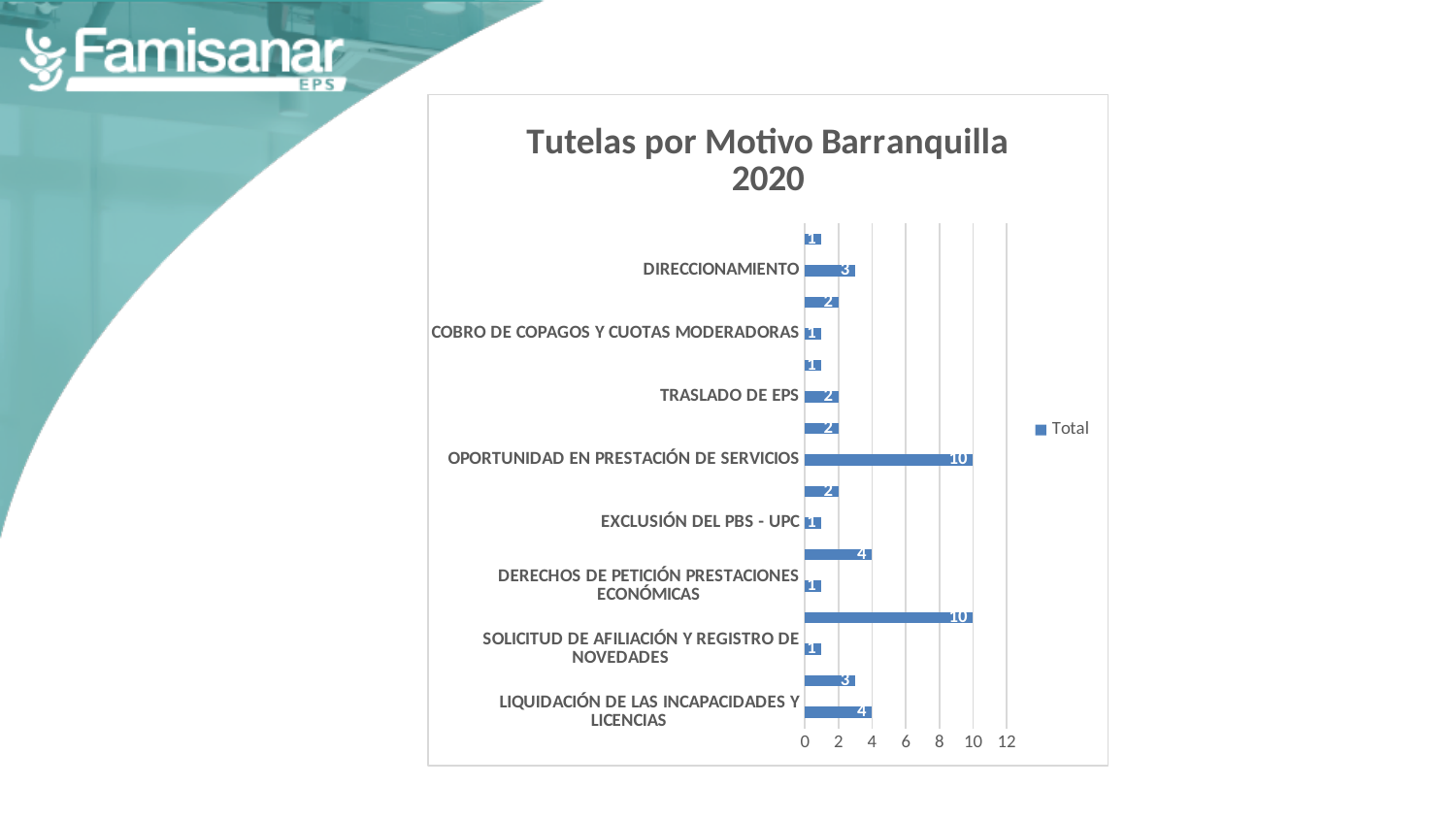

### Chart: Tutelas por Motivo Barranquilla
2020

| Category | Total |
|---|---|
| 	LIQUIDACIÓN DE LAS INCAPACIDADES Y LICENCIAS | 4.0 |
| 	OPORTUNIDAD EN PAGO DE LICENCIAS E INCAPACIDADES | 3.0 |
| 	SOLICITUD DE AFILIACIÓN Y REGISTRO DE NOVEDADES | 1.0 |
| 	VINCULADOS COMO TERCEROS | 10.0 |
| DERECHOS DE PETICIÓN PRESTACIONES ECONÓMICAS | 1.0 |
| DISPENSACIÓN DE MEDICAMENTOS | 4.0 |
| EXCLUSIÓN DEL PBS - UPC | 1.0 |
| OPORTUNIDAD EN GENERACIÓN DE AUTORIZACIONES | 2.0 |
| OPORTUNIDAD EN PRESTACIÓN DE SERVICIOS | 10.0 |
| REINTEGRO LABORAL | 2.0 |
| TRASLADO DE EPS | 2.0 |
| REEMBOLSO | 1.0 |
| COBRO DE COPAGOS Y CUOTAS MODERADORAS | 1.0 |
| GESTIÓN MIPRES | 2.0 |
| DIRECCIONAMIENTO | 3.0 |
| VALORACIÓN POR SALUD OCUPACIONAL | 1.0 |